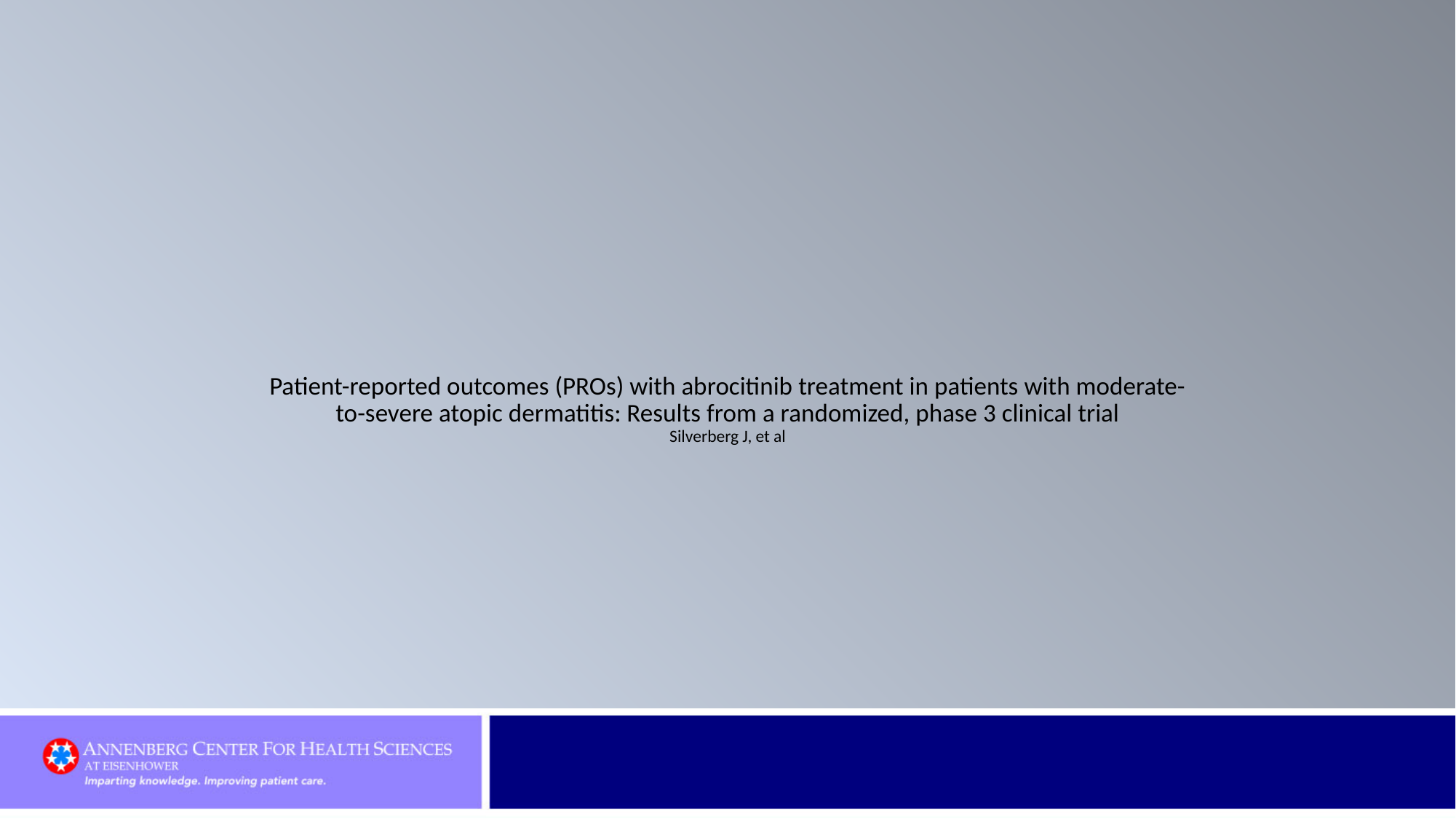

Patient-reported outcomes (PROs) with abrocitinib treatment in patients with moderate-to-severe atopic dermatitis: Results from a randomized, phase 3 clinical trial
Silverberg J, et al